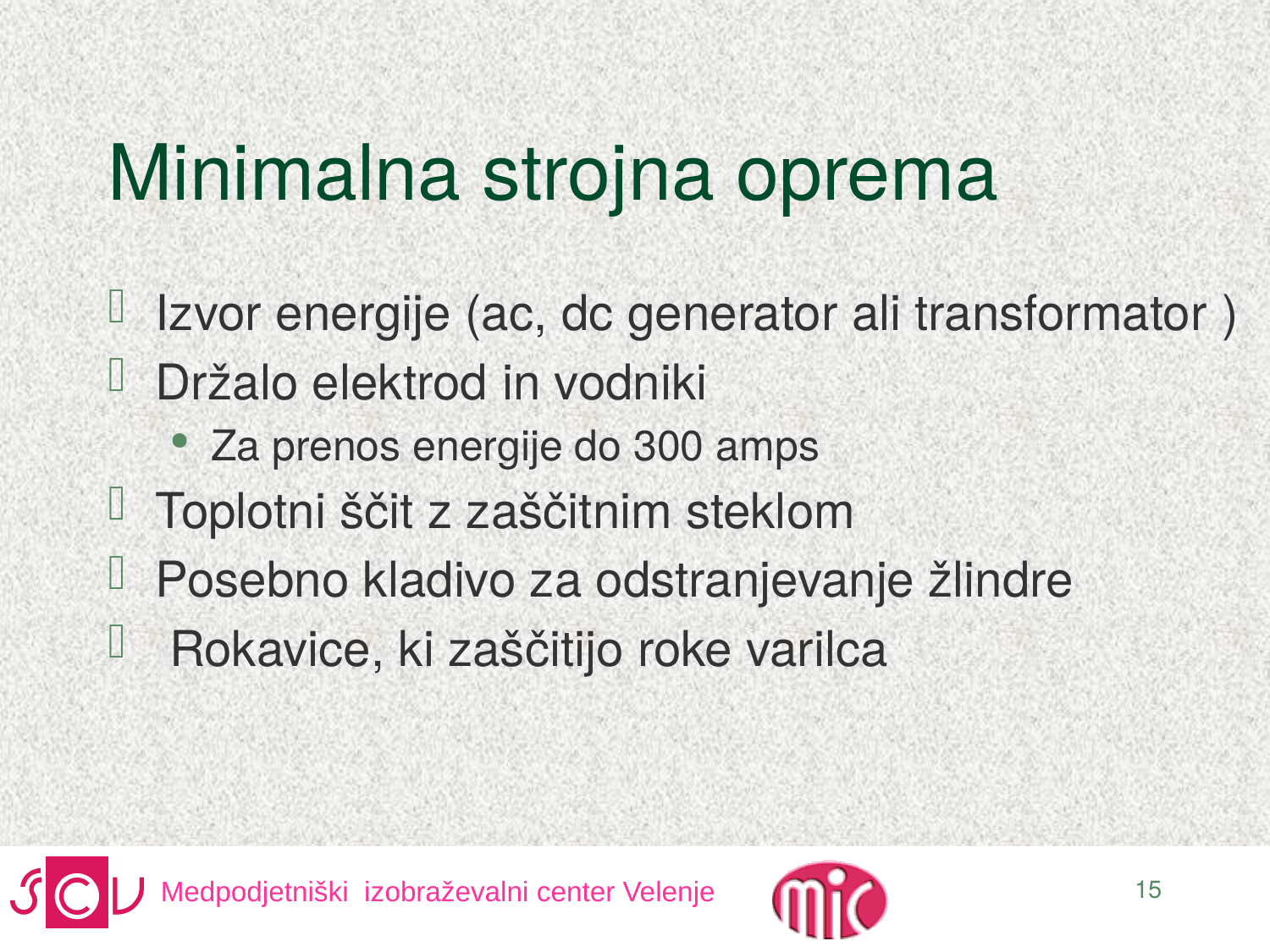

# Minimalna strojna oprema
Izvor energije (ac, dc generator ali transformator )
Držalo elektrod in vodniki
Za prenos energije do 300 amps
Toplotni ščit z zaščitnim steklom
Posebno kladivo za odstranjevanje žlindre
 Rokavice, ki zaščitijo roke varilca
15